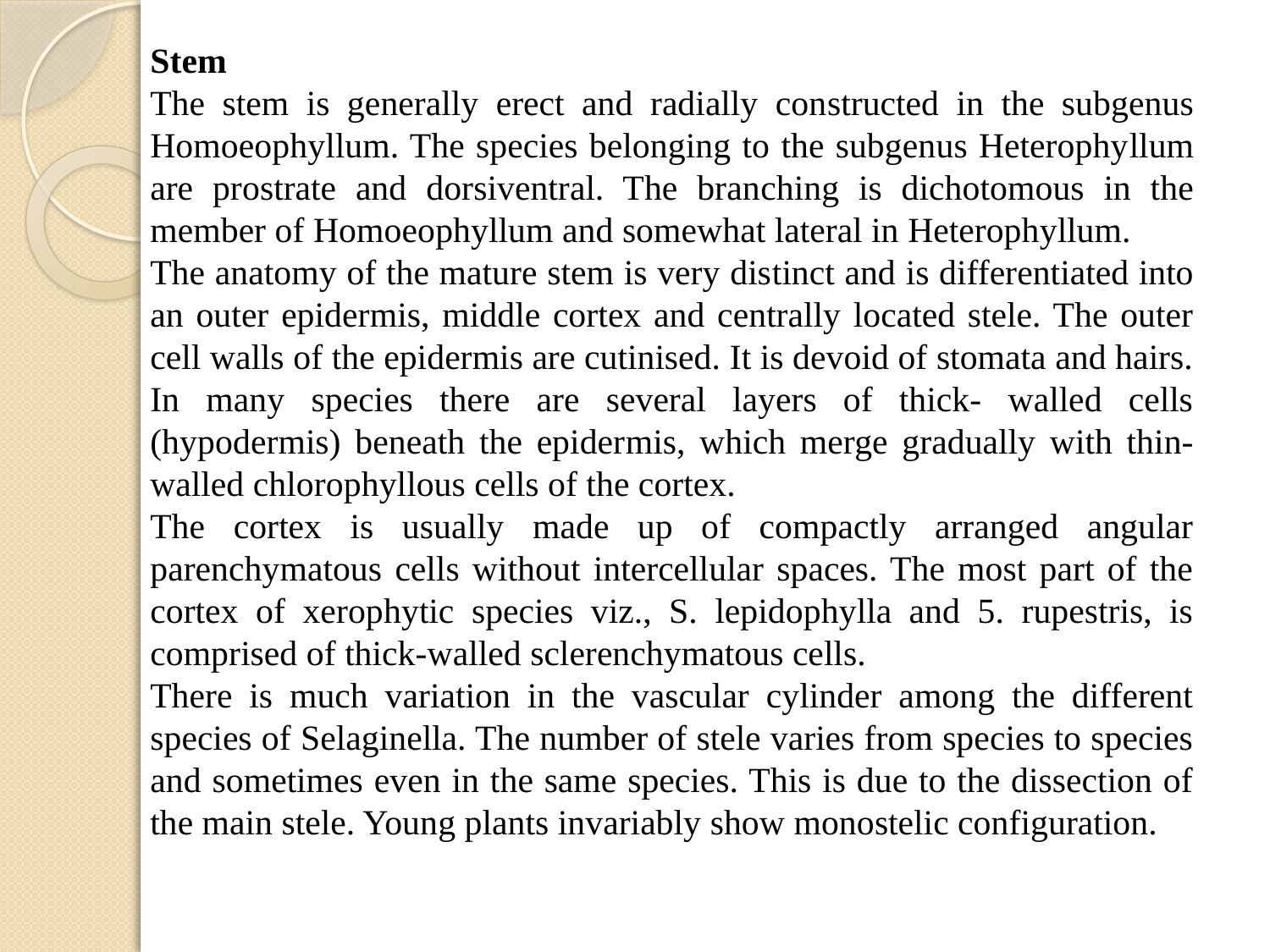

Stem
The stem is generally erect and radially con­structed in the subgenus Homoeophyllum. The species belonging to the subgenus Heterophy­llum are prostrate and dorsiventral. The bran­ching is dichotomous in the member of Homoeophyllum and somewhat lateral in Heterophyllum.
The anatomy of the mature stem is very dis­tinct and is differentiated into an outer epider­mis, middle cortex and centrally located stele. The outer cell walls of the epidermis are cutinised. It is devoid of stomata and hairs. In many species there are several layers of thick- walled cells (hypodermis) beneath the epider­mis, which merge gradually with thin-walled chlorophyllous cells of the cortex.
The cortex is usually made up of compactly arranged angular parenchymatous cells without intercellular spaces. The most part of the cortex of xerophytic species viz., S. lepidophylla and 5. rupestris, is comprised of thick-walled sclerenchymatous cells.
There is much variation in the vascular cylinder among the different species of Selaginella. The number of stele varies from species to species and sometimes even in the same species. This is due to the dissection of the main stele. Young plants invariably show monostelic configuration.